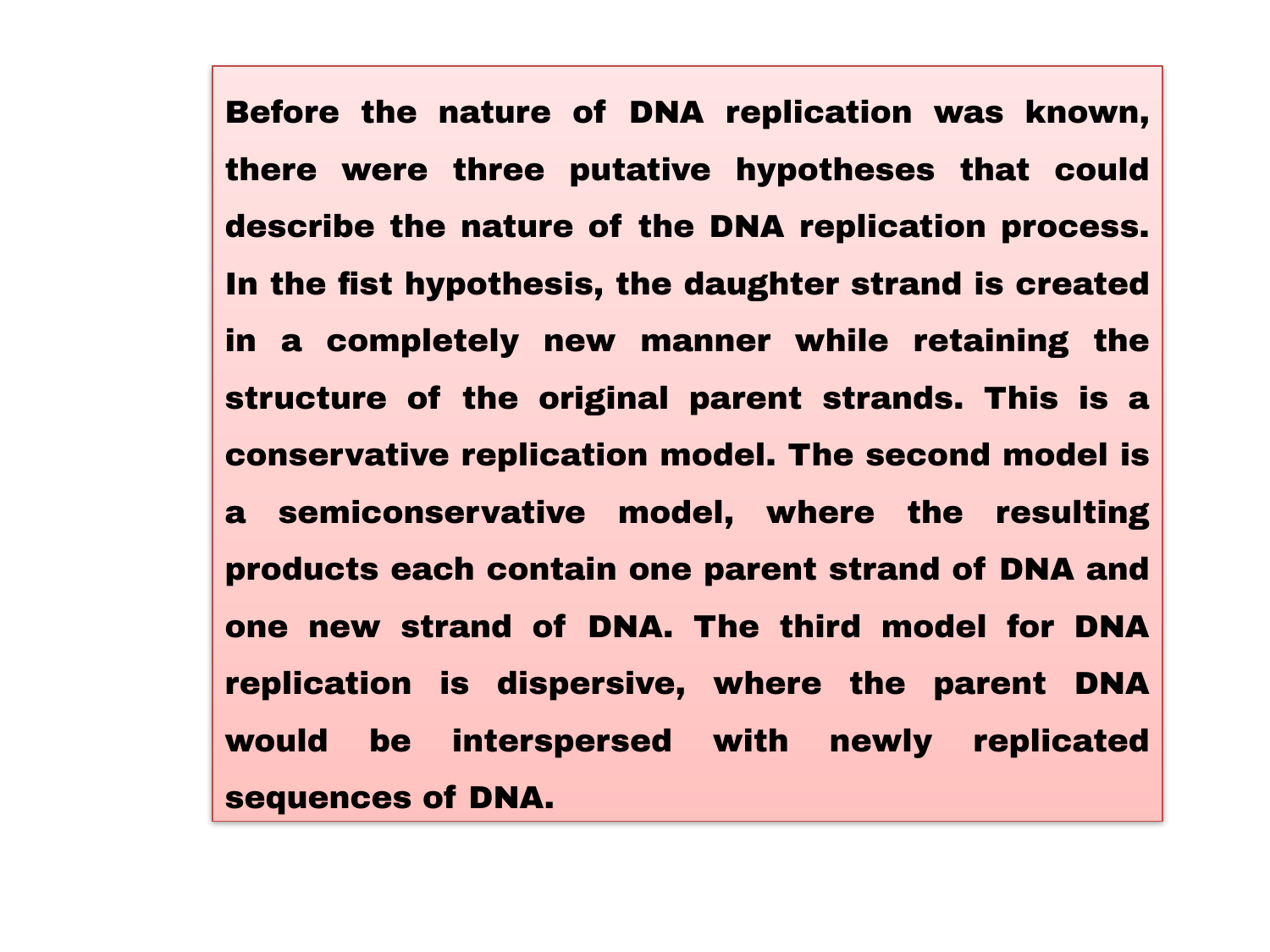

Before the nature of DNA replication was known, there were three putative hypotheses that could describe the nature of the DNA replication process. In the fist hypothesis, the daughter strand is created in a completely new manner while retaining the structure of the original parent strands. This is a conservative replication model. The second model is a semiconservative model, where the resulting products each contain one parent strand of DNA and one new strand of DNA. The third model for DNA replication is dispersive, where the parent DNA would be interspersed with newly replicated sequences of DNA.